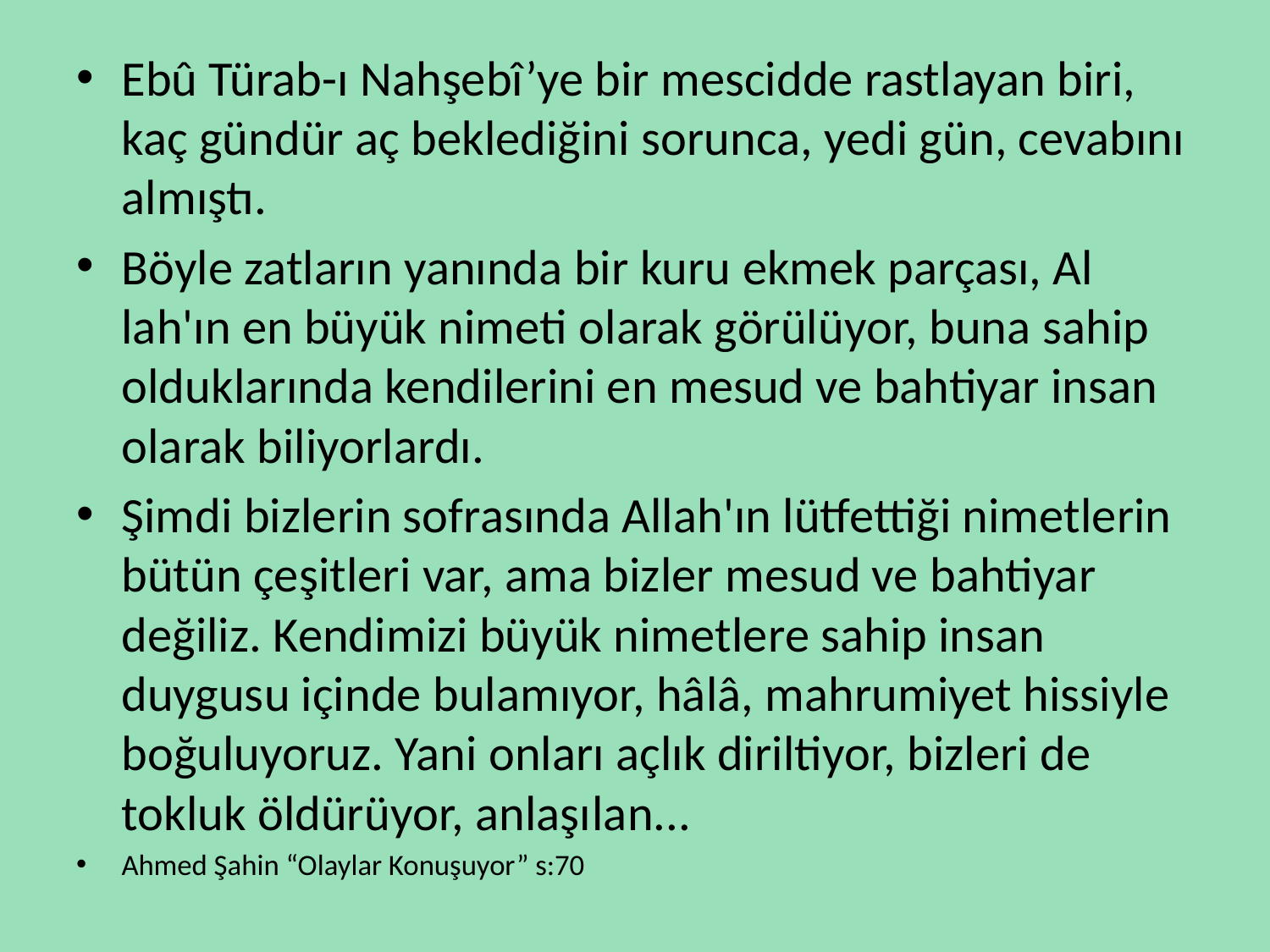

Ebû Türab-ı Nahşebî’ye bir mescidde rastlayan biri, kaç gündür aç beklediğini sorunca, yedi gün, cevabını al­mıştı.
Böyle zatların yanında bir kuru ekmek parçası, Al­lah'ın en büyük nimeti olarak görülüyor, buna sahip ol­duklarında kendilerini en mesud ve bahtiyar insan ola­rak biliyorlardı.
Şimdi bizlerin sofrasında Allah'ın lütfettiği nimetlerin bütün çeşitleri var, ama bizler mesud ve bahtiyar değiliz. Kendimizi büyük nimetlere sahip insan duygusu içinde bulamıyor, hâlâ, mahrumiyet hissiyle boğuluyoruz. Yani onları açlık diriltiyor, bizleri de tokluk öldürüyor, anlaşı­lan...
Ahmed Şahin “Olaylar Konuşuyor” s:70